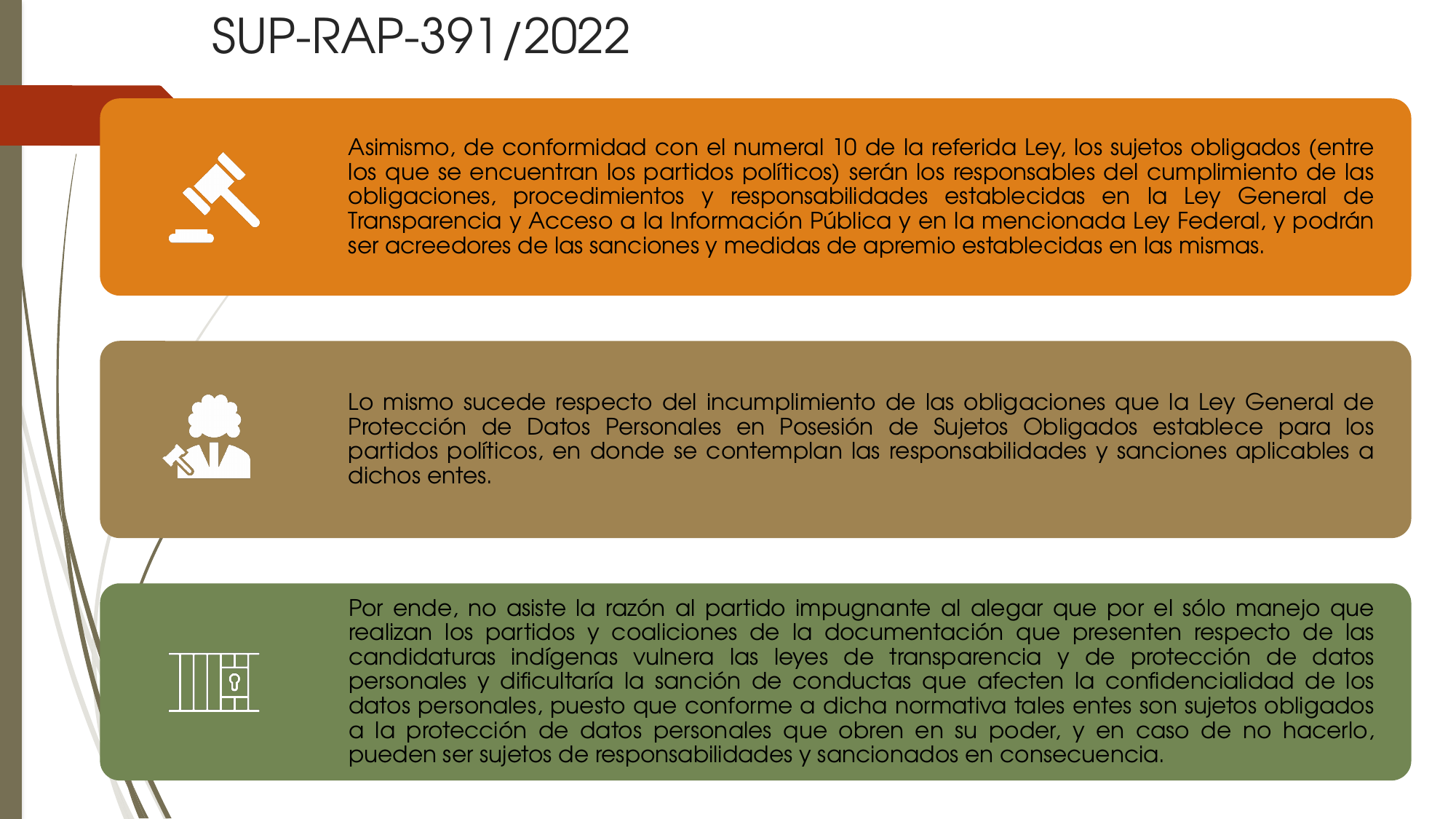

# SUP-RAP-391/2022
Asimismo, de conformidad con el numeral 10 de la referida Ley, los sujetos obligados (entre los que se encuentran los partidos políticos) serán los responsables del cumplimiento de las obligaciones, procedimientos y responsabilidades establecidas en la Ley General de Transparencia y Acceso a la Información Pública y en la mencionada Ley Federal, y podrán ser acreedores de las sanciones y medidas de apremio establecidas en las mismas.
Lo mismo sucede respecto del incumplimiento de las obligaciones que la Ley General de Protección de Datos Personales en Posesión de Sujetos Obligados establece para los partidos políticos, en donde se contemplan las responsabilidades y sanciones aplicables a dichos entes.
Por ende, no asiste la razón al partido impugnante al alegar que por el sólo manejo que realizan los partidos y coaliciones de la documentación que presenten respecto de las candidaturas indígenas vulnera las leyes de transparencia y de protección de datos personales y dificultaría la sanción de conductas que afecten la confidencialidad de los datos personales, puesto que conforme a dicha normativa tales entes son sujetos obligados a la protección de datos personales que obren en su poder, y en caso de no hacerlo, pueden ser sujetos de responsabilidades y sancionados en consecuencia.